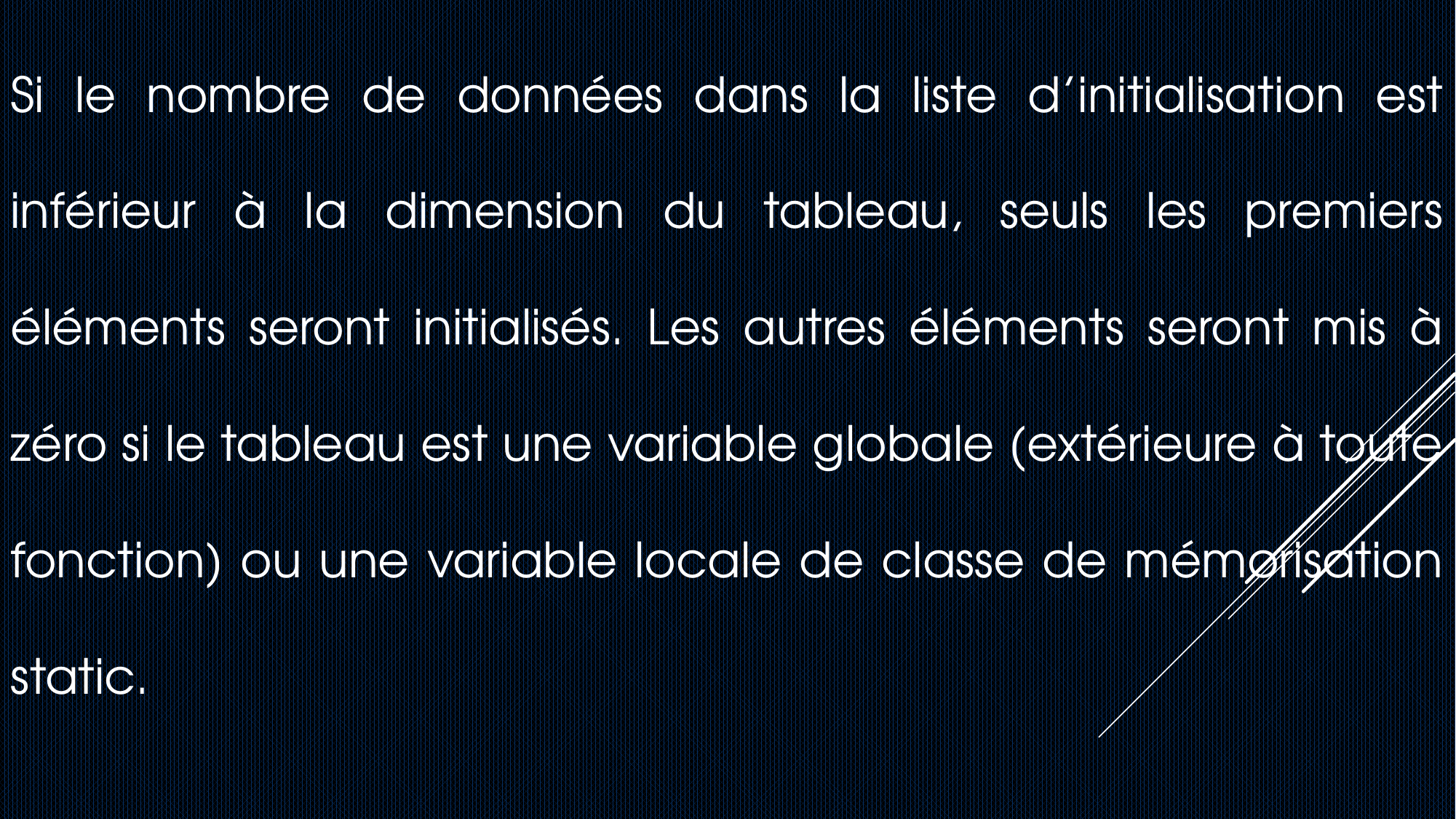

Si le nombre de données dans la liste d’initialisation est inférieur à la dimension du tableau, seuls les premiers éléments seront initialisés. Les autres éléments seront mis à zéro si le tableau est une variable globale (extérieure à toute fonction) ou une variable locale de classe de mémorisation static.